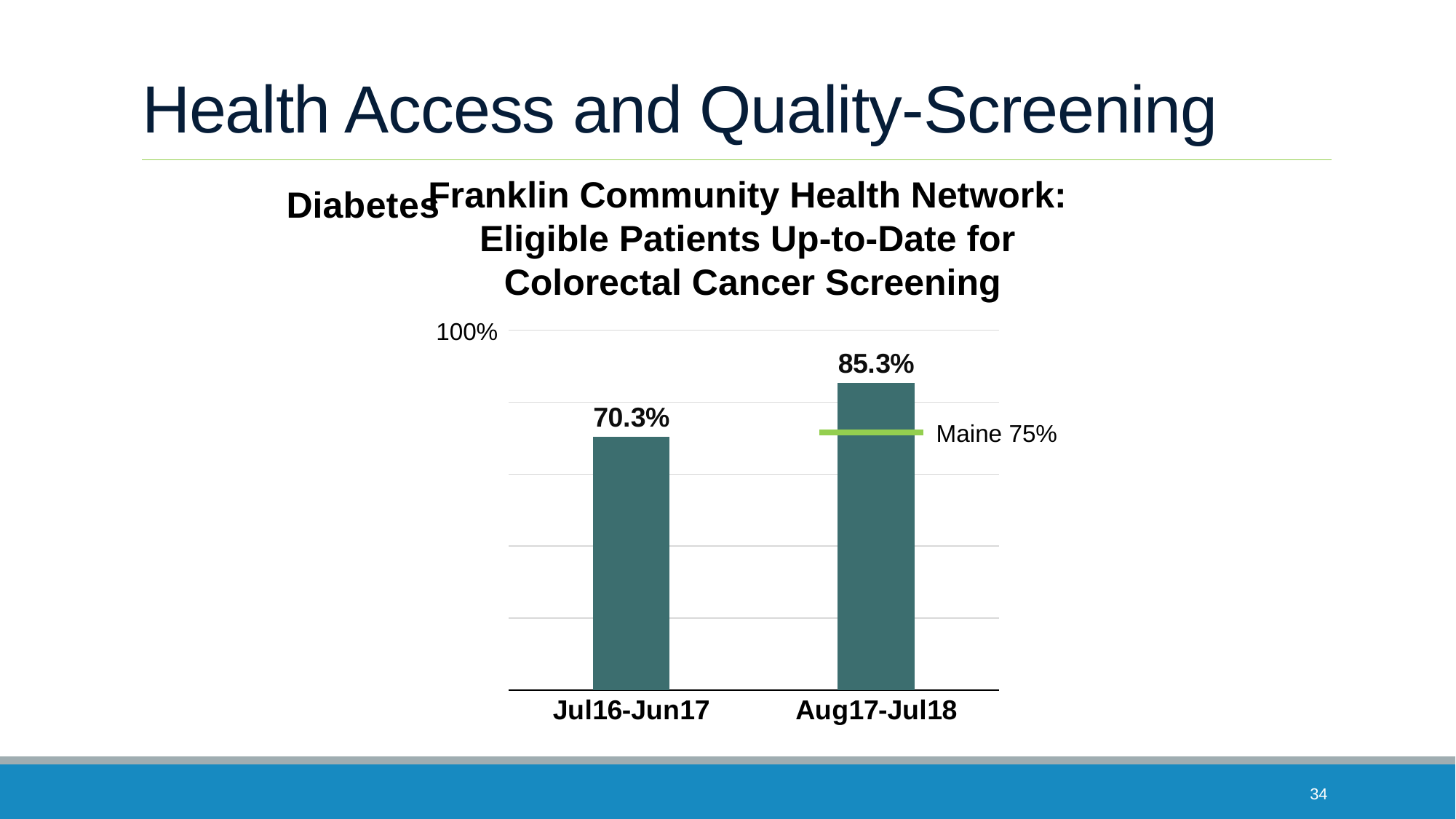

# Health Access and Quality-Screening

### Chart: Diabetes

| Category |
|---|
Franklin Community Health Network:
Eligible Patients Up-to-Date for
Colorectal Cancer Screening

### Chart

| Category | Column1 |
|---|---|
| Jul16-Jun17 | 0.7030000000000005 |
| Aug17-Jul18 | 0.8530000000000005 |
100%
Maine 75%

34